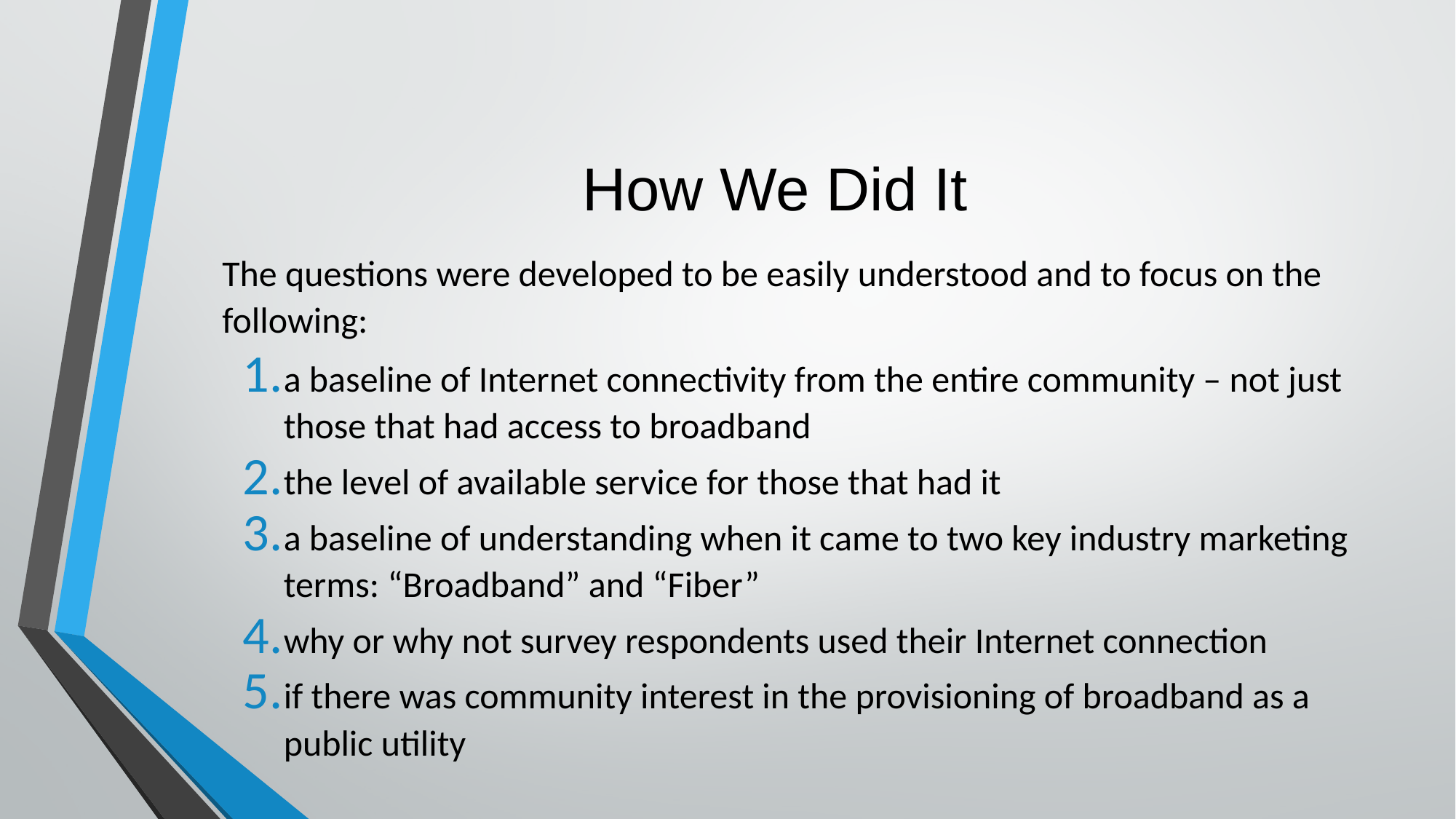

# How We Did It
The questions were developed to be easily understood and to focus on the following:
a baseline of Internet connectivity from the entire community – not just those that had access to broadband
the level of available service for those that had it
a baseline of understanding when it came to two key industry marketing terms: “Broadband” and “Fiber”
why or why not survey respondents used their Internet connection
if there was community interest in the provisioning of broadband as a public utility